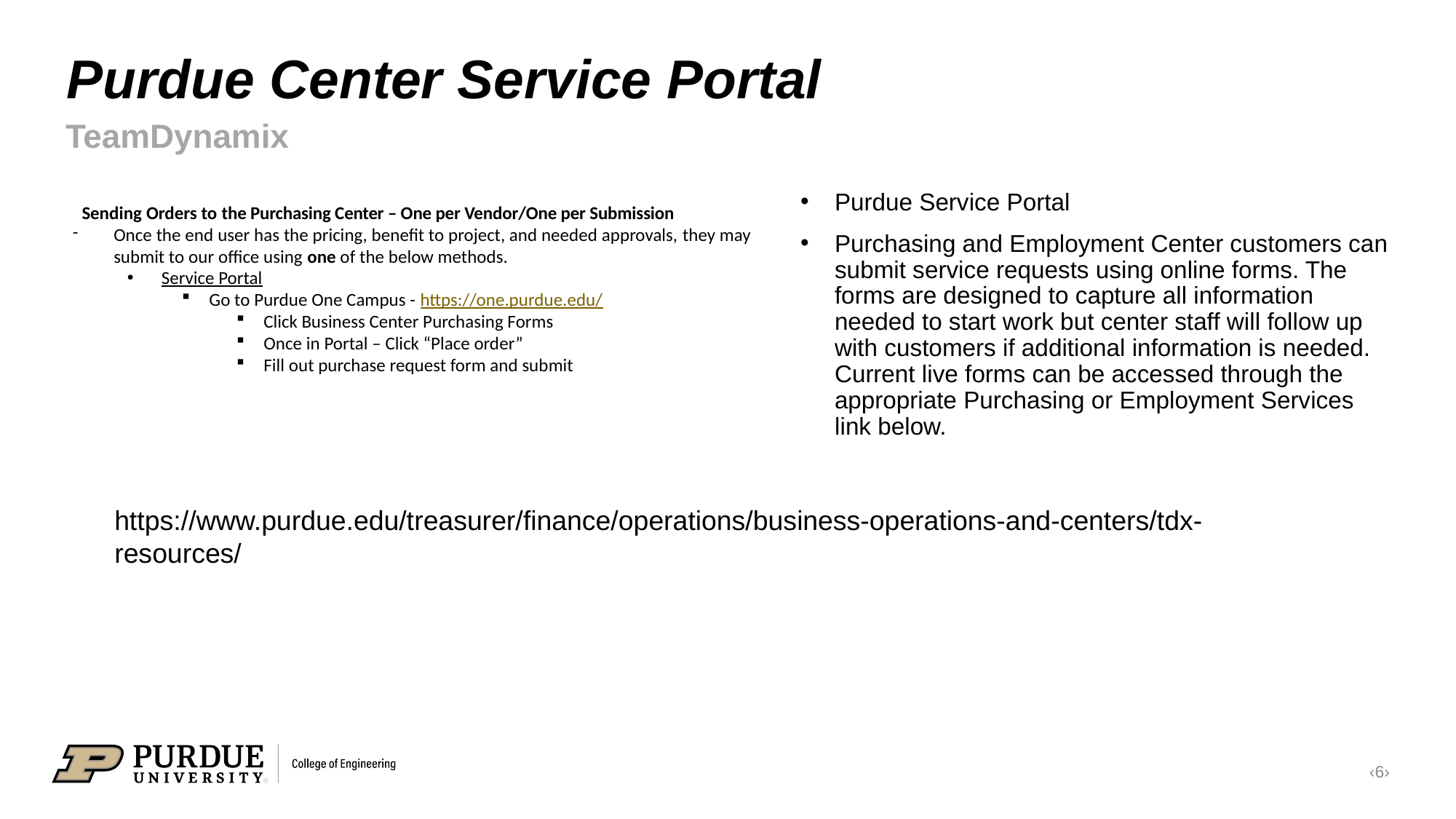

# Purdue Center Service Portal
TeamDynamix
Purdue Service Portal
Purchasing and Employment Center customers can submit service requests using online forms. The forms are designed to capture all information needed to start work but center staff will follow up with customers if additional information is needed. Current live forms can be accessed through the appropriate Purchasing or Employment Services link below.
Sending Orders to the Purchasing Center – One per Vendor/One per Submission
Once the end user has the pricing, benefit to project, and needed approvals, they may submit to our office using one of the below methods.
Service Portal
Go to Purdue One Campus - https://one.purdue.edu/
Click Business Center Purchasing Forms
Once in Portal – Click “Place order”
Fill out purchase request form and submit
https://www.purdue.edu/treasurer/finance/operations/business-operations-and-centers/tdx-resources/
‹6›